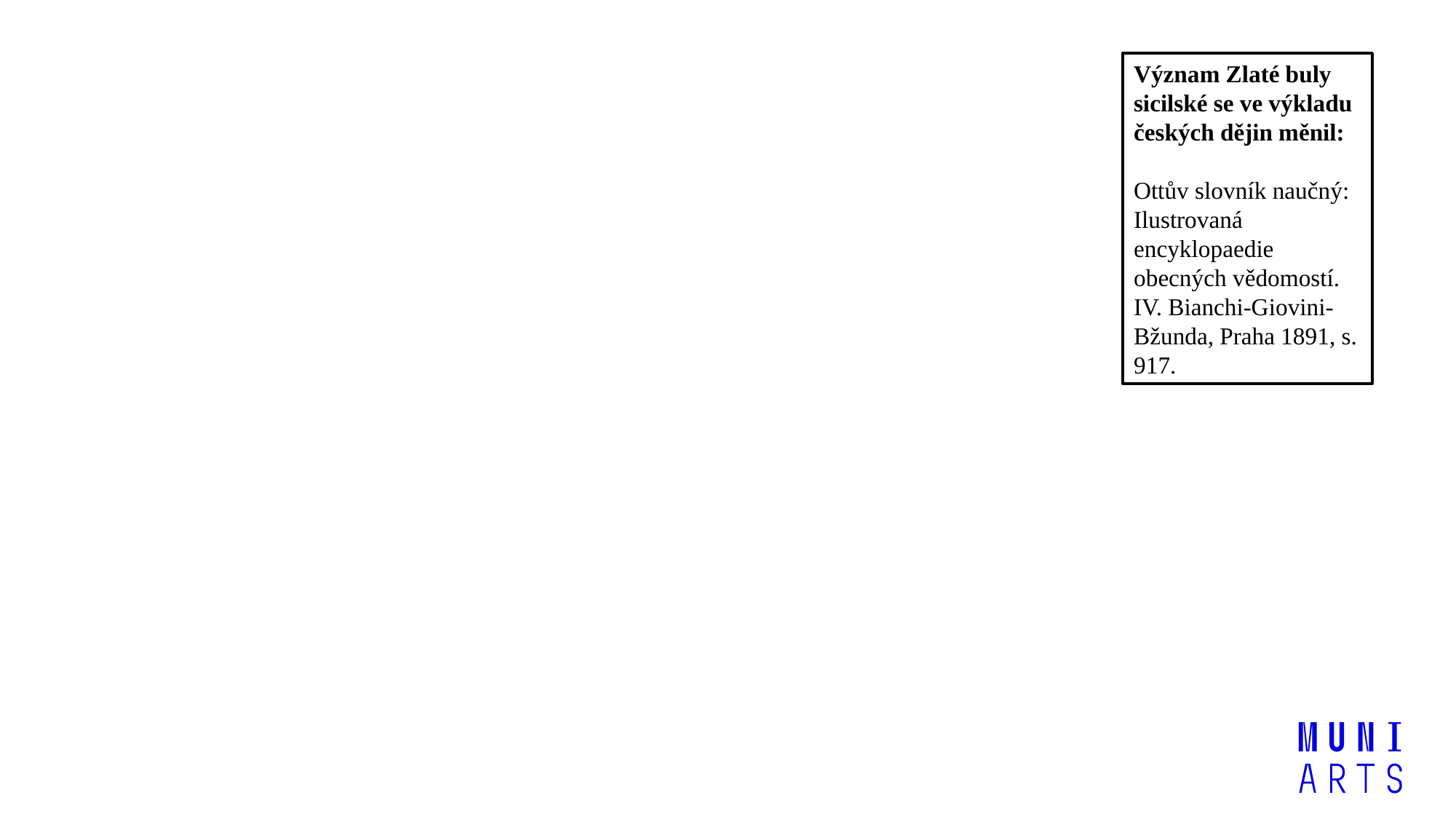

Význam Zlaté buly sicilské se ve výkladu českých dějin měnil:

Ottův slovník naučný: Ilustrovaná encyklopaedie obecných vědomostí. IV. Bianchi-Giovini-Bžunda, Praha 1891, s. 917.